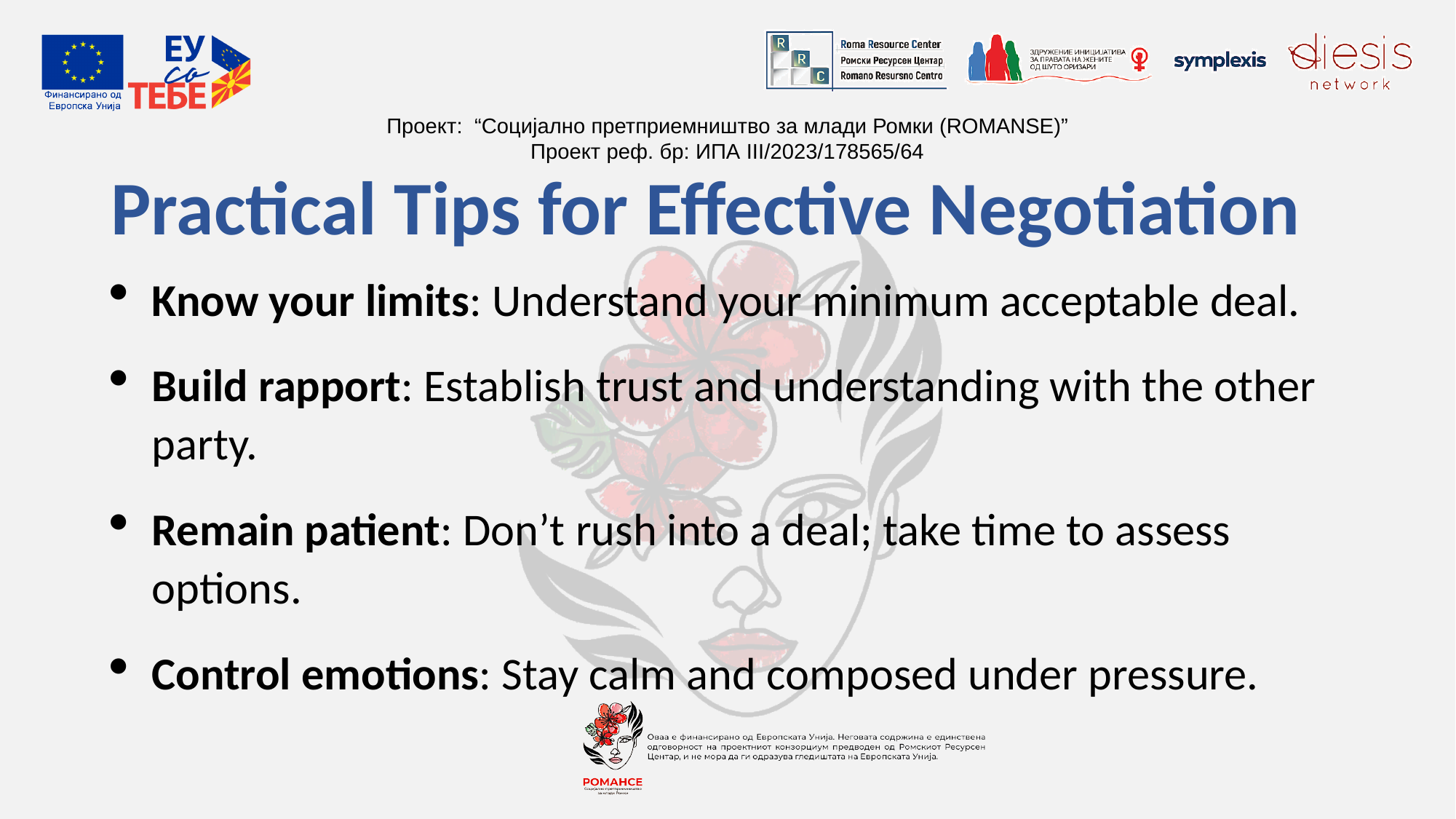

# Practical Tips for Effective Negotiation
Know your limits: Understand your minimum acceptable deal.
Build rapport: Establish trust and understanding with the other party.
Remain patient: Don’t rush into a deal; take time to assess options.
Control emotions: Stay calm and composed under pressure.